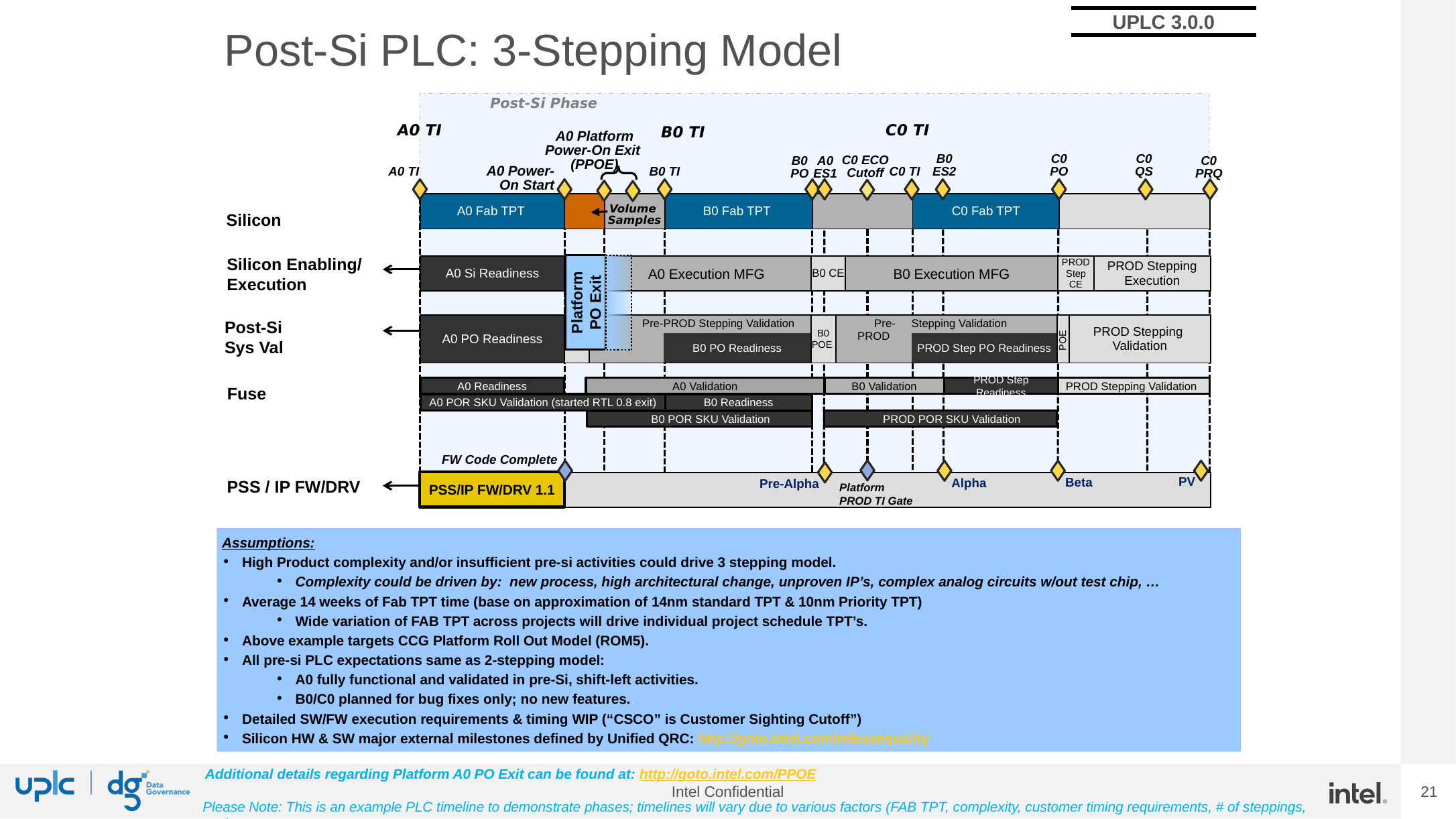

98_85 9_84
UPLC 3.0.0
# Post-Si PLC: 3-Stepping Model
Post-Si Phase

C0 TI
A0 TI
B0 TI
A0 Platform
Power-On Exit
(PPOE)
B0
ES2
C0
PO
C0
QS
C0 ECO
Cutoff
B0
PO
A0
ES1
C0
PRQ

A0 Power-On Start
B0 TI
C0 TI
A0 TI

| A0 Fab TPT |  |  | B0 Fab TPT |  | C0 Fab TPT |  |
| --- | --- | --- | --- | --- | --- | --- |
Volume
Samples
Silicon
Silicon Enabling/ Execution
Platform
PO Exit

| A0 Si Readiness | A0 CE | A0 Execution MFG | B0 CE | B0 Execution MFG | PROD Step CE | PROD Stepping Execution |
| --- | --- | --- | --- | --- | --- | --- |
Post-Si
Sys Val
| A0 PO Readiness | A0 POE | Pre- | PROD Stepping Validation | B0 POE | Pre-PROD | Stepping Validation | POE | PROD Stepping Validation |
| --- | --- | --- | --- | --- | --- | --- | --- | --- |
|  |  |  | B0 PO Readiness |  |  | PROD Step PO Readiness |  |  |
A0 Validation
B0 Validation
PROD Stepping Validation
A0 Readiness
PROD Step Readiness
Fuse
A0 POR SKU Validation (started RTL 0.8 exit)
B0 Readiness
       PROD POR SKU Validation
       B0 POR SKU Validation
FW Code Complete

PV
Beta
Alpha
Pre-Alpha
PSS / IP FW/DRV
PSS/IP FW/DRV 1.1
|  |
| --- |
Platform PROD TI Gate
Assumptions:
High Product complexity and/or insufficient pre-si activities could drive 3 stepping model.
Complexity could be driven by:  new process, high architectural change, unproven IP’s, complex analog circuits w/out test chip, …
Average 14 weeks of Fab TPT time (base on approximation of 14nm standard TPT & 10nm Priority TPT)
Wide variation of FAB TPT across projects will drive individual project schedule TPT’s.
Above example targets CCG Platform Roll Out Model (ROM5).
All pre-si PLC expectations same as 2-stepping model:
A0 fully functional and validated in pre-Si, shift-left activities.
B0/C0 planned for bug fixes only; no new features.
Detailed SW/FW execution requirements & timing WIP (“CSCO” is Customer Sighting Cutoff”)
Silicon HW & SW major external milestones defined by Unified QRC: http://goto.intel.com/releasequality
Additional details regarding Platform A0 PO Exit can be found at: http://goto.intel.com/PPOE
Please Note: This is an example PLC timeline to demonstrate phases; timelines will vary due to various factors (FAB TPT, complexity, customer timing requirements, # of steppings, etc.)